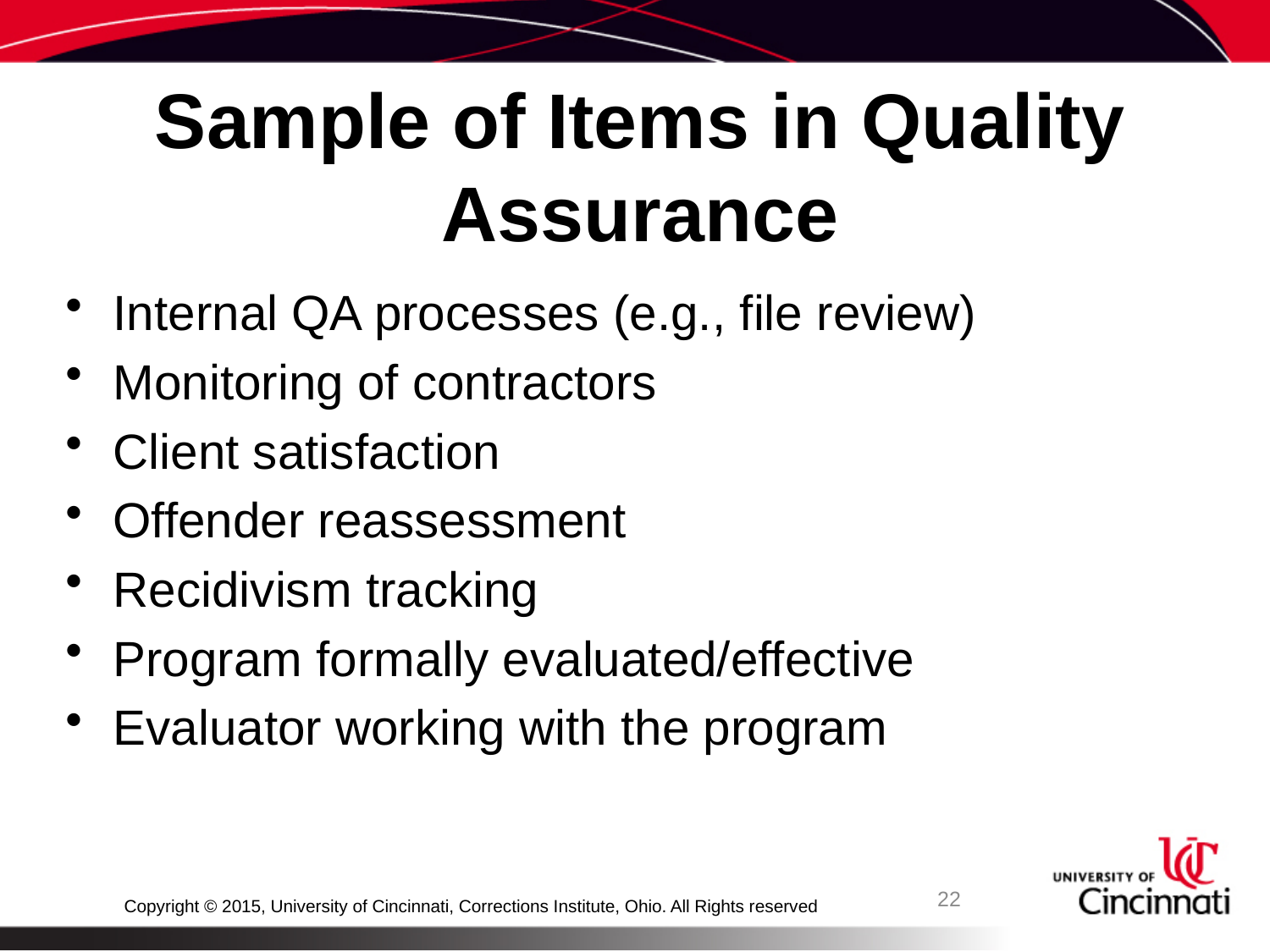

# Sample of Items in Quality Assurance
Internal QA processes (e.g., file review)
Monitoring of contractors
Client satisfaction
Offender reassessment
Recidivism tracking
Program formally evaluated/effective
Evaluator working with the program
22
Copyright © 2015, University of Cincinnati, Corrections Institute, Ohio. All Rights reserved